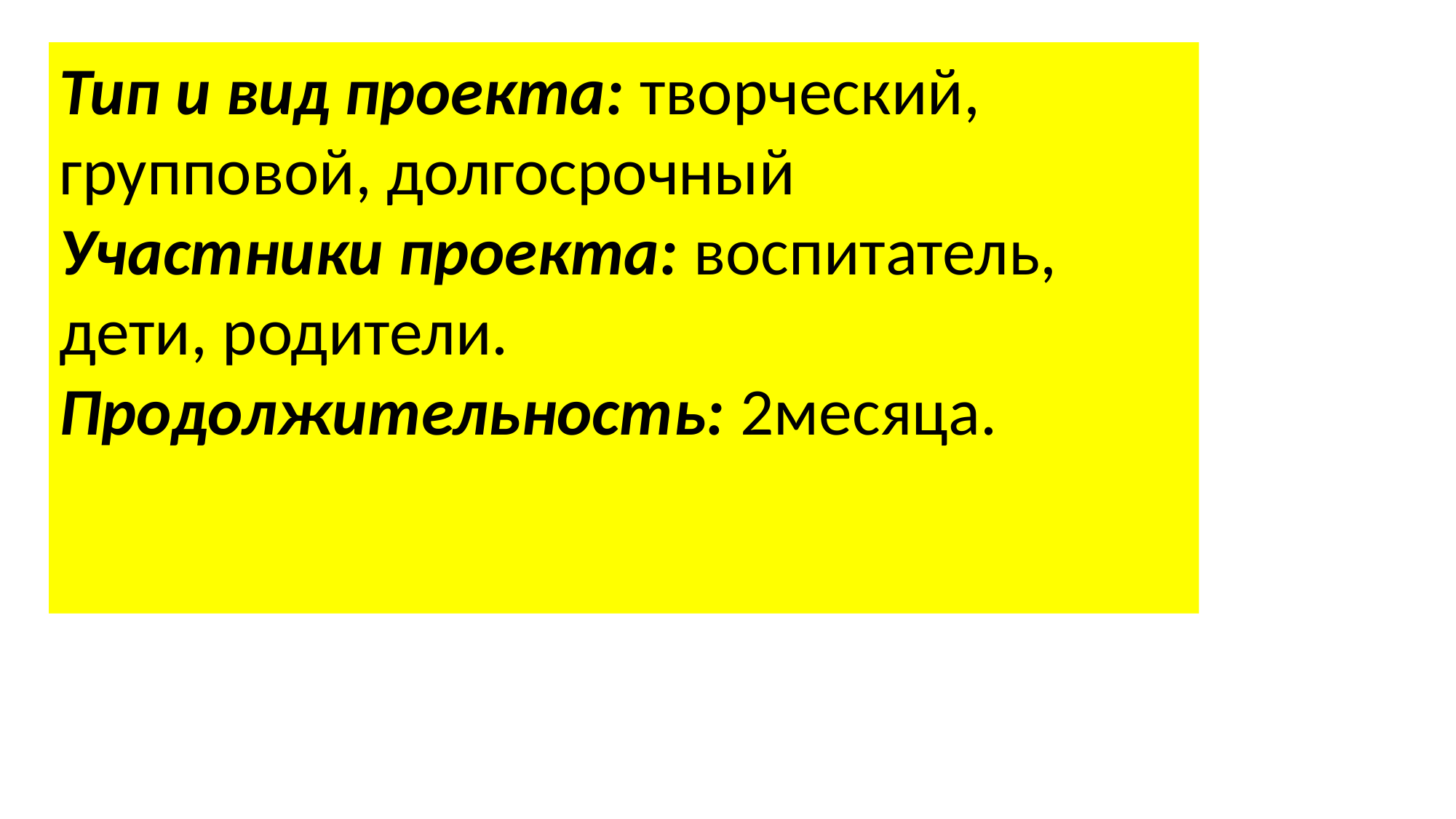

Тип и вид проекта: творческий, групповой, долгосрочный
Участники проекта: воспитатель, дети, родители.
Продолжительность: 2месяца.